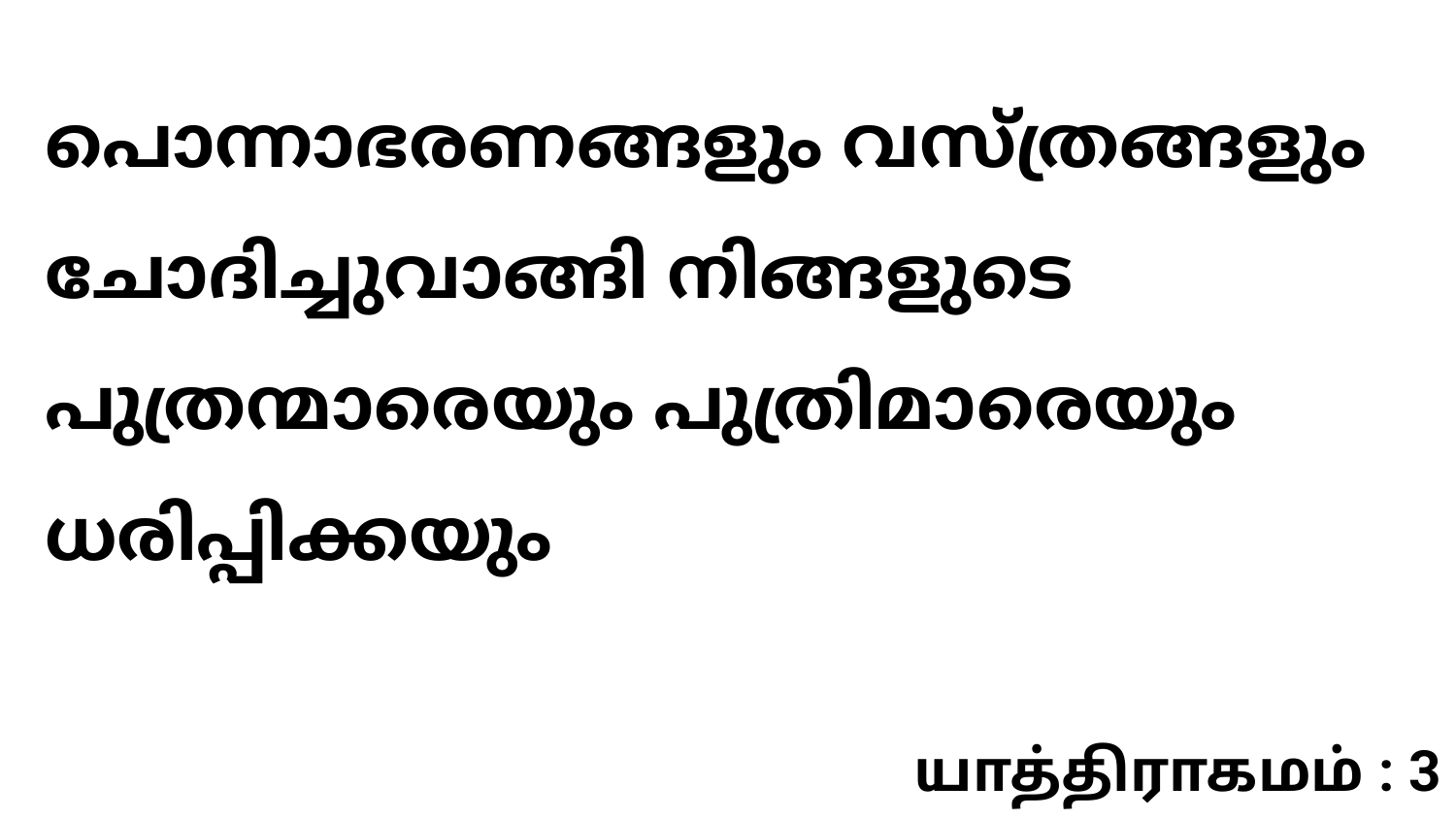

പൊന്നാഭരണങ്ങളും വസ്ത്രങ്ങളും ചോദിച്ചുവാങ്ങി നിങ്ങളുടെ പുത്രന്മാരെയും പുത്രിമാരെയും ധരിപ്പിക്കയും
யாத்திராகமம் : 3